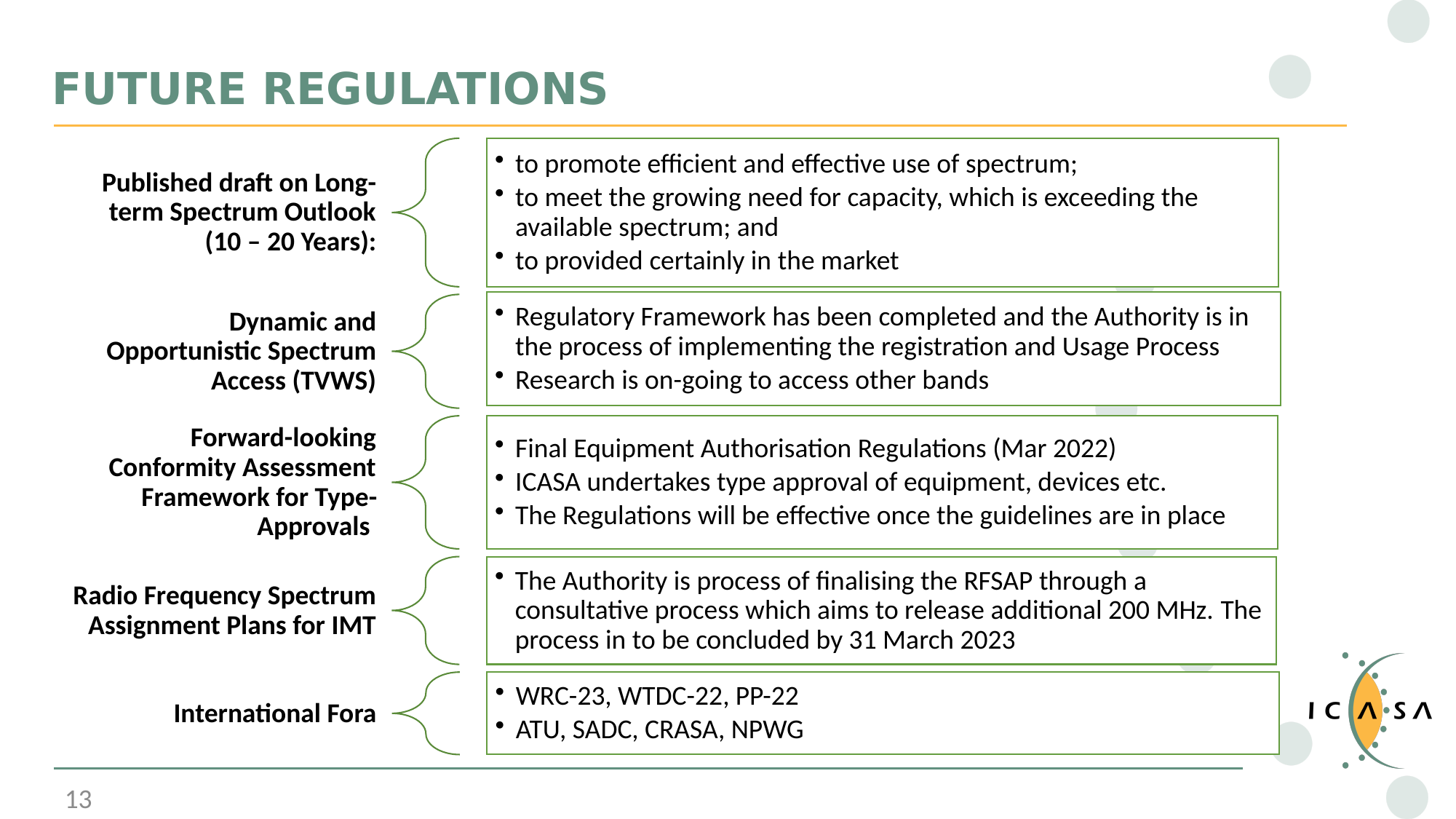

# FUTURE REGULATIONS
Published draft on Long-term Spectrum Outlook (10 – 20 Years):
to promote efficient and effective use of spectrum;
to meet the growing need for capacity, which is exceeding the available spectrum; and
to provided certainly in the market
Dynamic and Opportunistic Spectrum Access (TVWS)
Regulatory Framework has been completed and the Authority is in the process of implementing the registration and Usage Process
Research is on-going to access other bands
Forward-looking Conformity Assessment Framework for Type-Approvals
Final Equipment Authorisation Regulations (Mar 2022)
ICASA undertakes type approval of equipment, devices etc.
The Regulations will be effective once the guidelines are in place
Radio Frequency Spectrum Assignment Plans for IMT
The Authority is process of finalising the RFSAP through a consultative process which aims to release additional 200 MHz. The process in to be concluded by 31 March 2023
International Fora
WRC-23, WTDC-22, PP-22
ATU, SADC, CRASA, NPWG
13